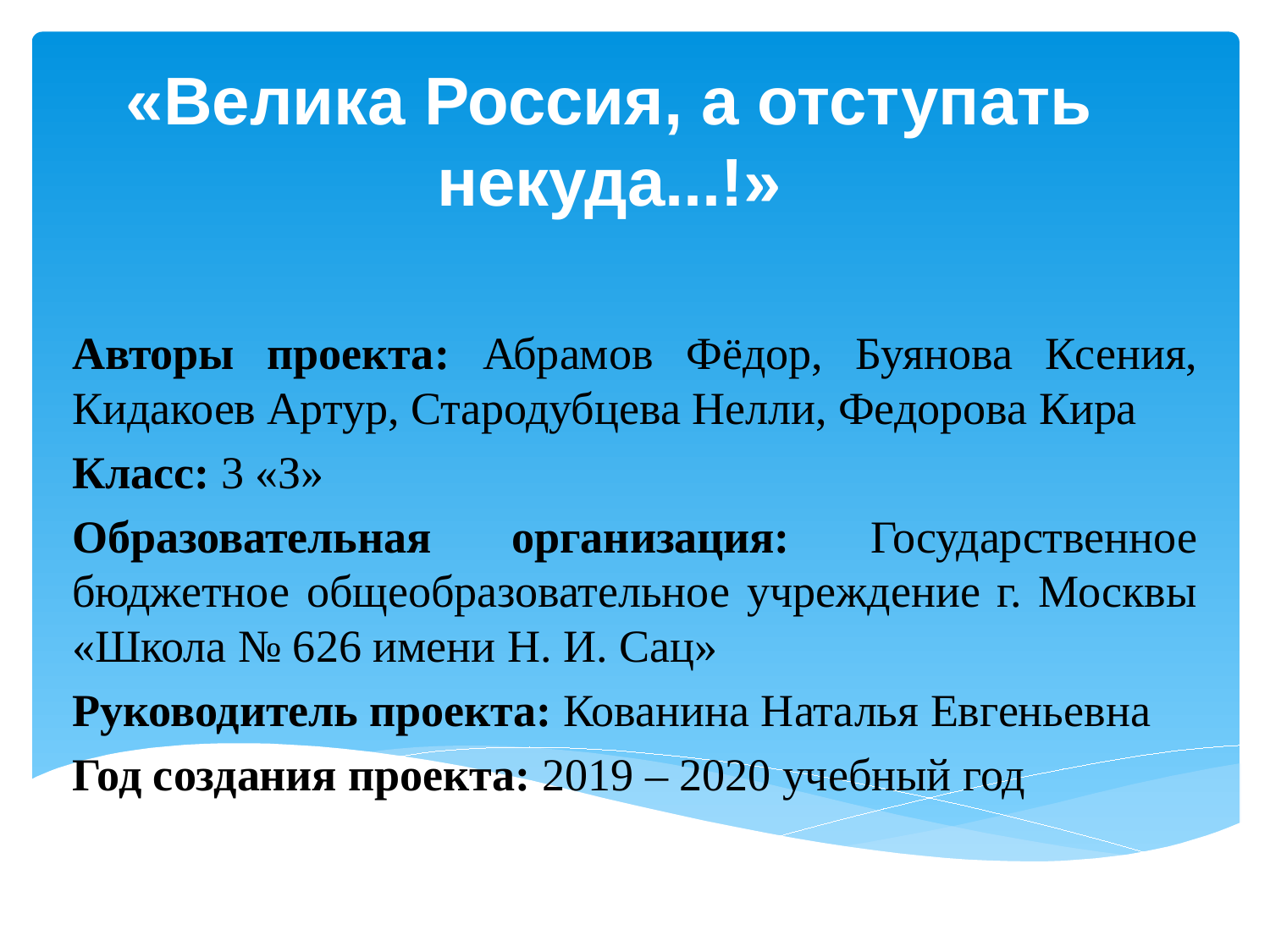

# «Велика Россия, а отступать некуда...!»
Авторы проекта: Абрамов Фёдор, Буянова Ксения, Кидакоев Артур, Стародубцева Нелли, Федорова Кира
Класс: 3 «З»
Образовательная организация: Государственное бюджетное общеобразовательное учреждение г. Москвы «Школа № 626 имени Н. И. Сац»
Руководитель проекта: Кованина Наталья Евгеньевна
Год создания проекта: 2019 – 2020 учебный год